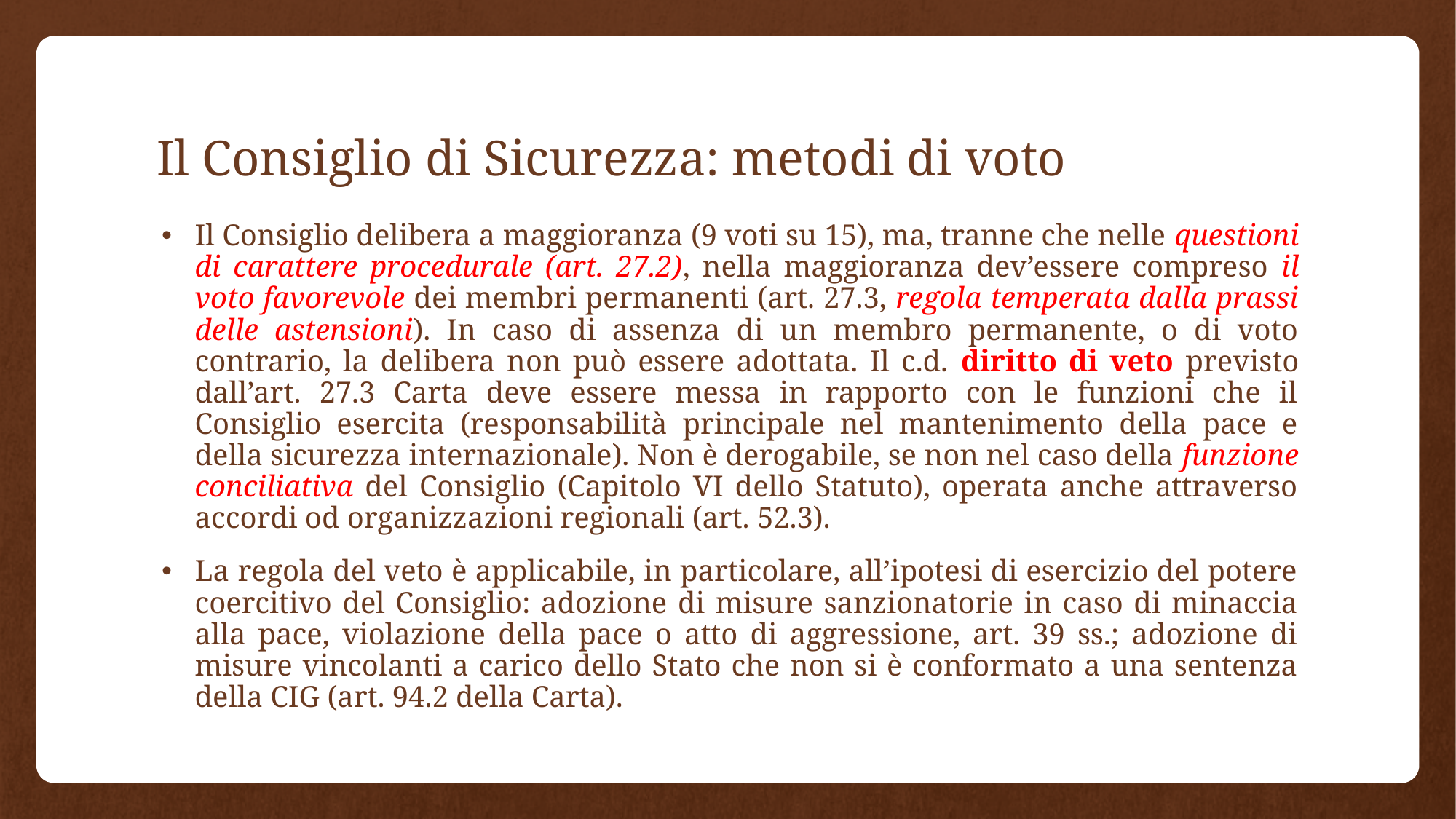

# Il Consiglio di Sicurezza: metodi di voto
Il Consiglio delibera a maggioranza (9 voti su 15), ma, tranne che nelle questioni di carattere procedurale (art. 27.2), nella maggioranza dev’essere compreso il voto favorevole dei membri permanenti (art. 27.3, regola temperata dalla prassi delle astensioni). In caso di assenza di un membro permanente, o di voto contrario, la delibera non può essere adottata. Il c.d. diritto di veto previsto dall’art. 27.3 Carta deve essere messa in rapporto con le funzioni che il Consiglio esercita (responsabilità principale nel mantenimento della pace e della sicurezza internazionale). Non è derogabile, se non nel caso della funzione conciliativa del Consiglio (Capitolo VI dello Statuto), operata anche attraverso accordi od organizzazioni regionali (art. 52.3).
La regola del veto è applicabile, in particolare, all’ipotesi di esercizio del potere coercitivo del Consiglio: adozione di misure sanzionatorie in caso di minaccia alla pace, violazione della pace o atto di aggressione, art. 39 ss.; adozione di misure vincolanti a carico dello Stato che non si è conformato a una sentenza della CIG (art. 94.2 della Carta).